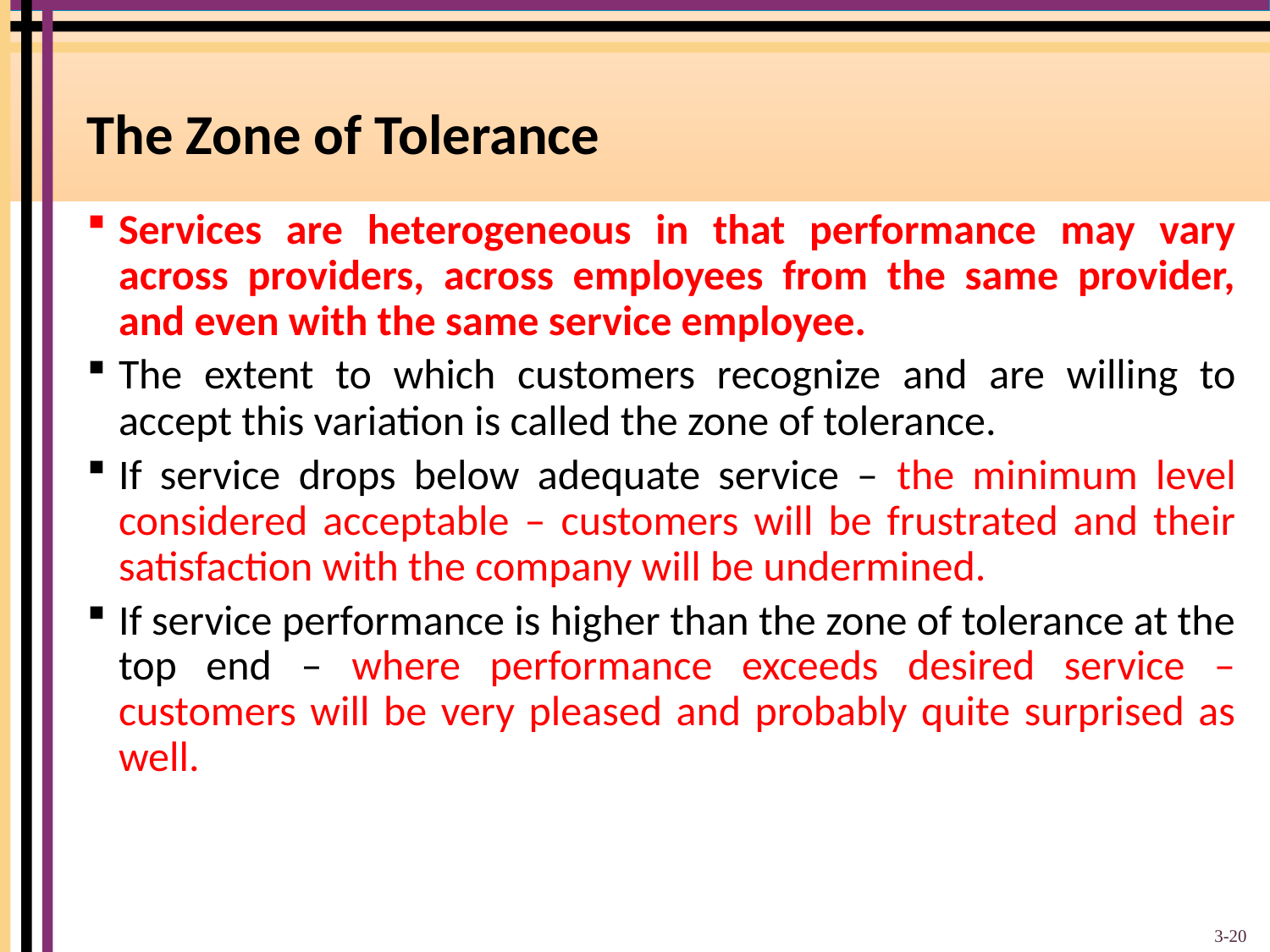

# The Zone of Tolerance
Services are heterogeneous in that performance may vary across providers, across employees from the same provider, and even with the same service employee.
The extent to which customers recognize and are willing to accept this variation is called the zone of tolerance.
If service drops below adequate service – the minimum level considered acceptable – customers will be frustrated and their satisfaction with the company will be undermined.
If service performance is higher than the zone of tolerance at the top end – where performance exceeds desired service – customers will be very pleased and probably quite surprised as well.

3-20